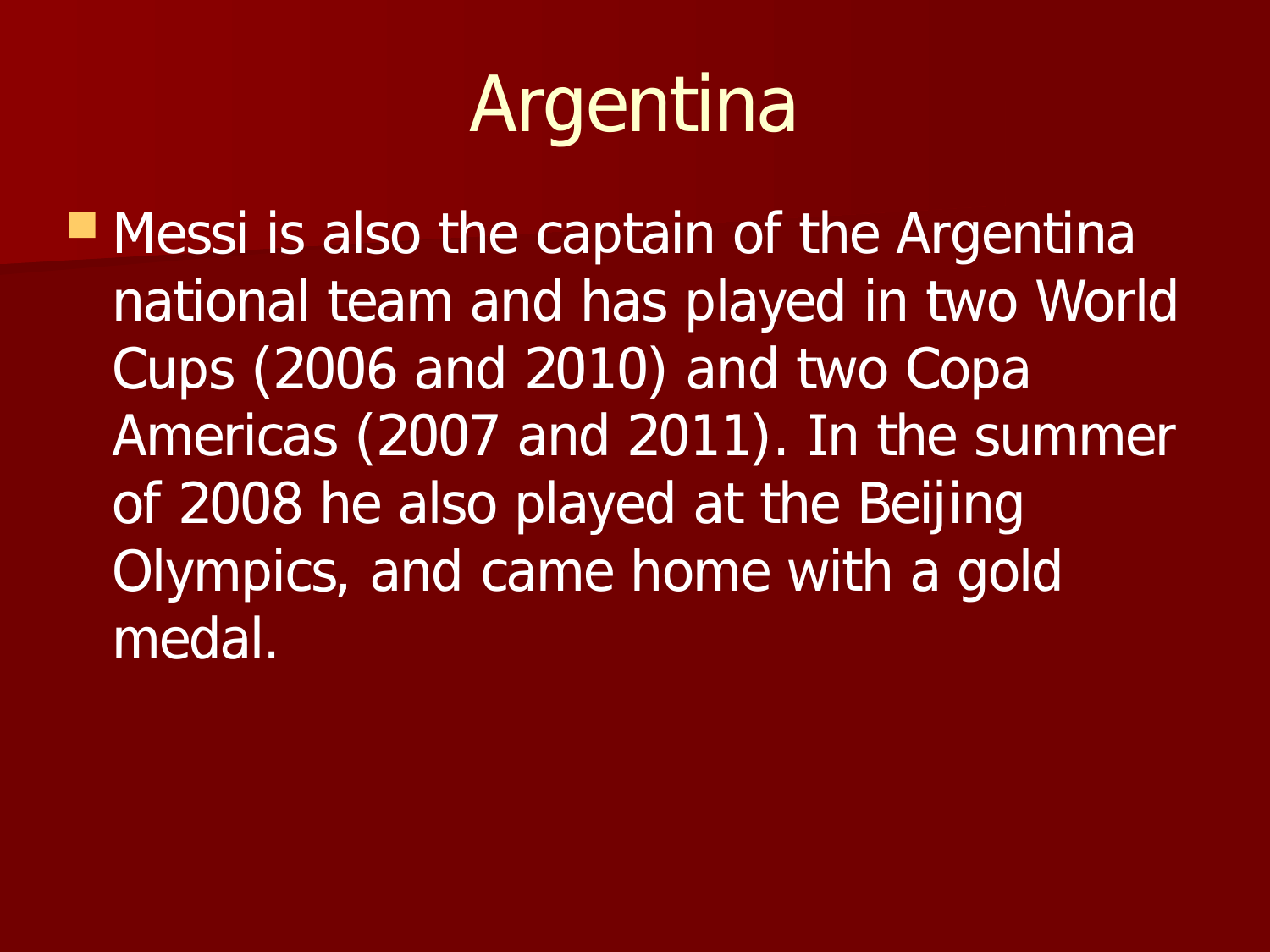

# Argentina
Messi is also the captain of the Argentina national team and has played in two World Cups (2006 and 2010) and two Copa Americas (2007 and 2011). In the summer of 2008 he also played at the Beijing Olympics, and came home with a gold medal.